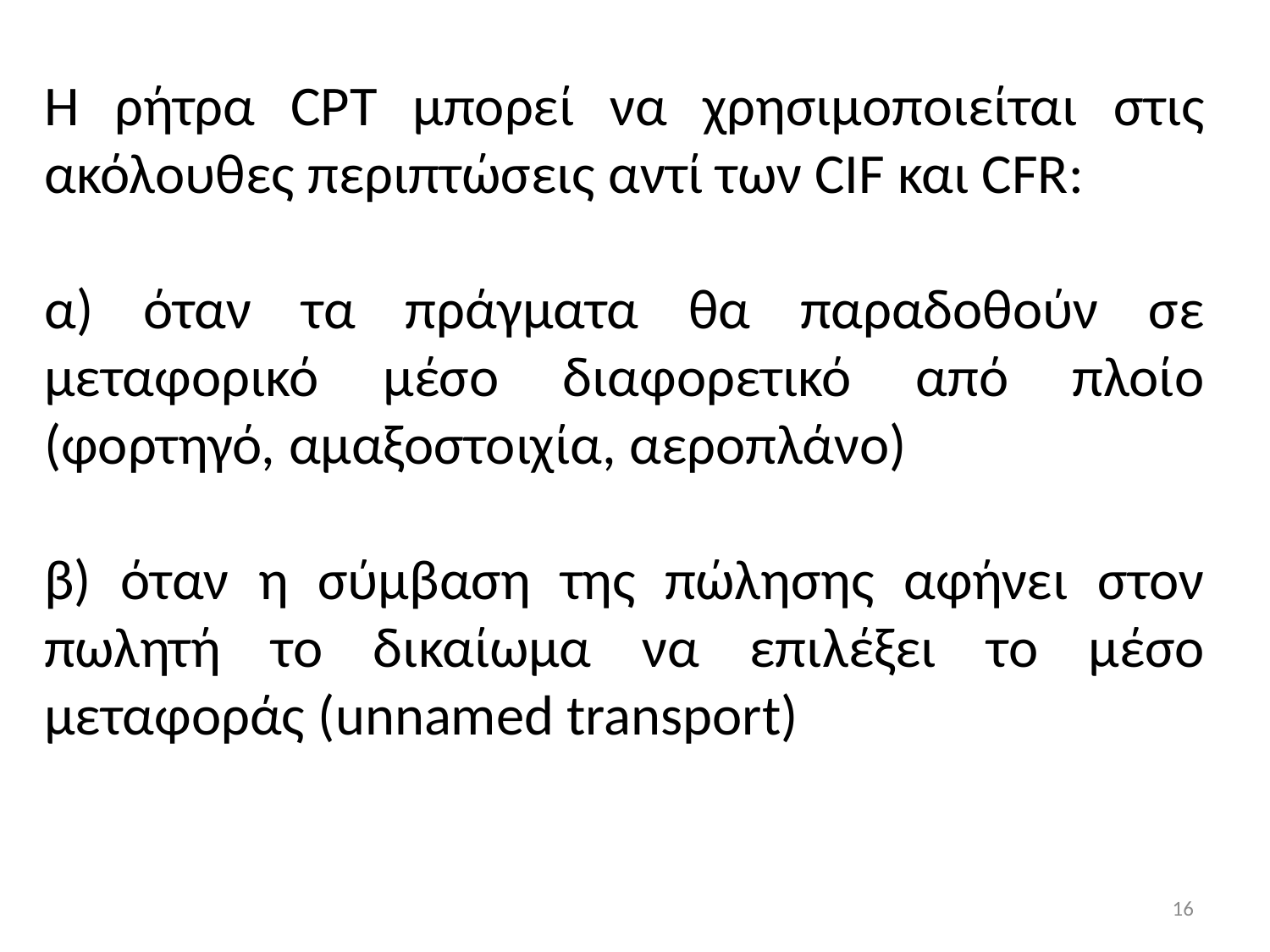

Η ρήτρα CPT μπορεί να χρησιμοποιείται στις ακόλουθες περιπτώσεις αντί των CIF και CFR:

α) όταν τα πράγματα θα παραδοθούν σε μεταφορικό μέσο διαφορετικό από πλοίο (φορτηγό, αμαξοστοιχία, αεροπλάνο)

β) όταν η σύμβαση της πώλησης αφήνει στον πωλητή το δικαίωμα να επιλέξει το μέσο μεταφοράς (unnamed transport)
16